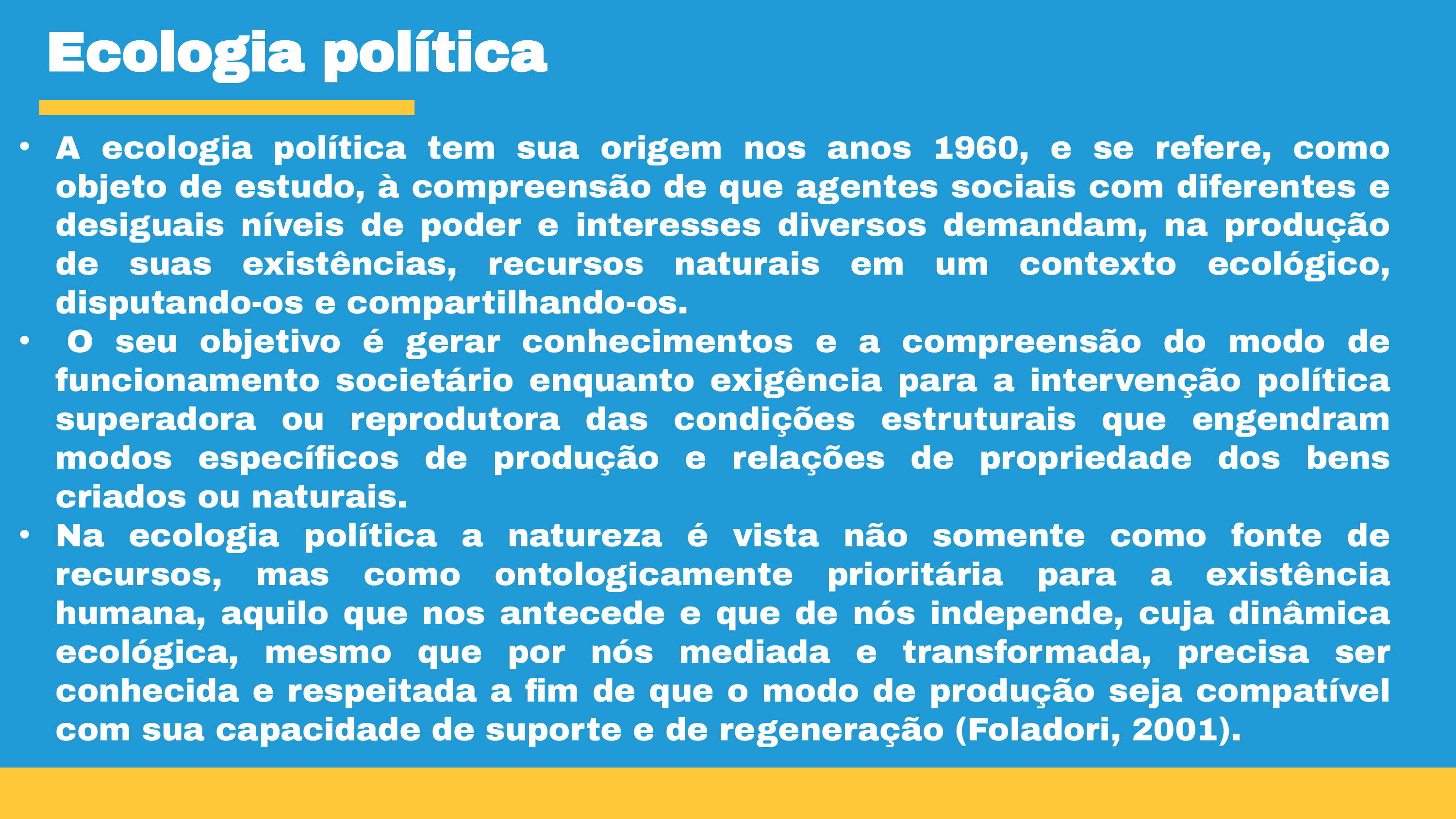

Ecologia política

A ecologia política tem sua origem nos anos 1960, e se refere, como objeto de estudo, à compreensão de que agentes sociais com diferentes e desiguais níveis de poder e interesses diversos demandam, na produção de suas existências, recursos naturais em um contexto ecológico, disputando-os e compartilhando-os.
 O seu objetivo é gerar conhecimentos e a compreensão do modo de funcionamento societário enquanto exigência para a intervenção política superadora ou reprodutora das condições estruturais que engendram modos específicos de produção e relações de propriedade dos bens criados ou naturais.
Na ecologia política a natureza é vista não somente como fonte de recursos, mas como ontologicamente prioritária para a existência humana, aquilo que nos antecede e que de nós independe, cuja dinâmica ecológica, mesmo que por nós mediada e transformada, precisa ser conhecida e respeitada a fim de que o modo de produção seja compatível com sua capacidade de suporte e de regeneração (Foladori, 2001).
.